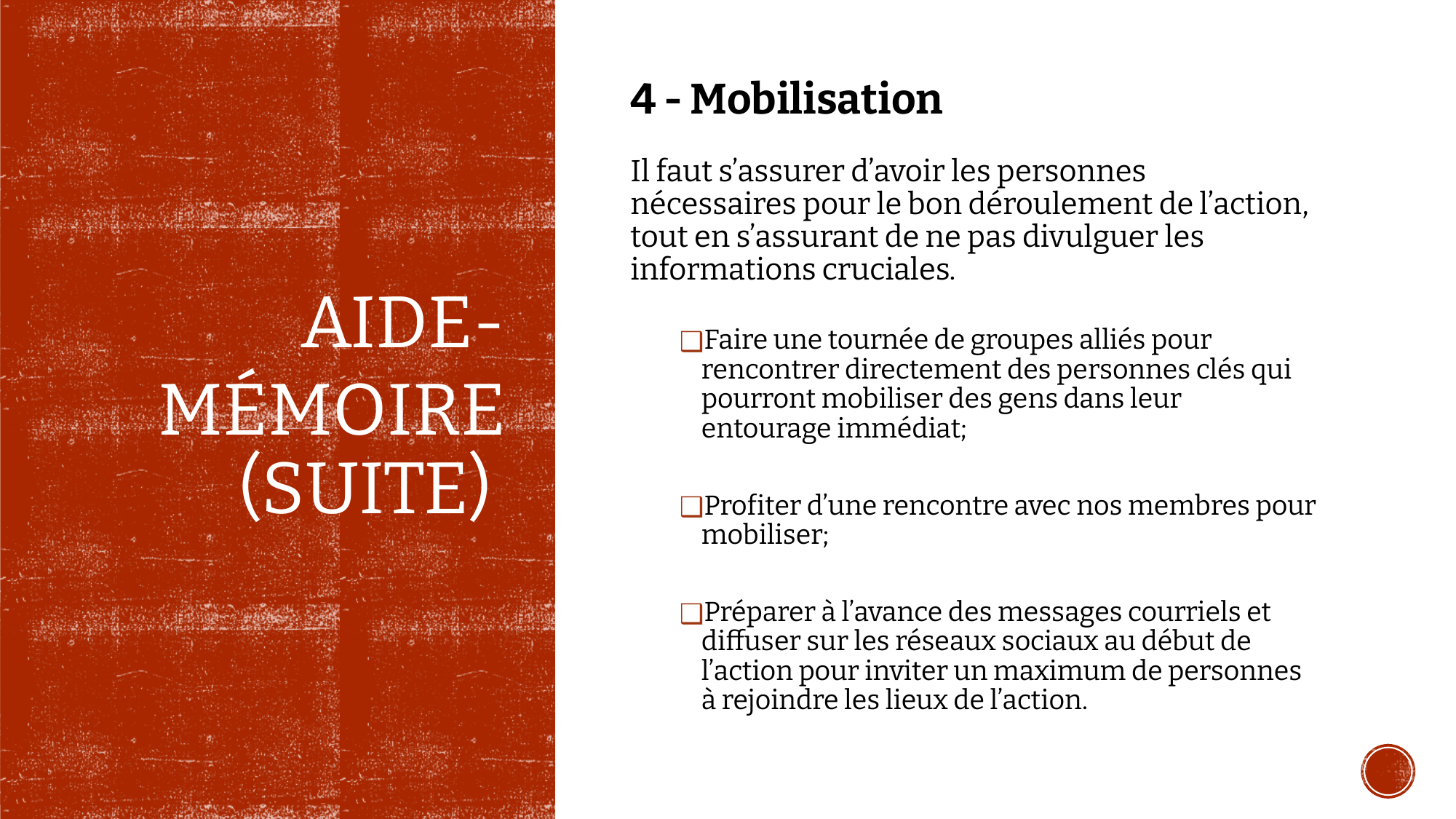

4 - Mobilisation

Il faut s’assurer d’avoir les personnes nécessaires pour le bon déroulement de l’action, tout en s’assurant de ne pas divulguer les informations cruciales.

Faire une tournée de groupes alliés pour rencontrer directement des personnes clés qui pourront mobiliser des gens dans leur entourage immédiat;

Profiter d’une rencontre avec nos membres pour mobiliser;

Préparer à l’avance des messages courriels et diffuser sur les réseaux sociaux au début de l’action pour inviter un maximum de personnes à rejoindre les lieux de l’action.

AIDE-
MÉMOIRE
(SUITE)